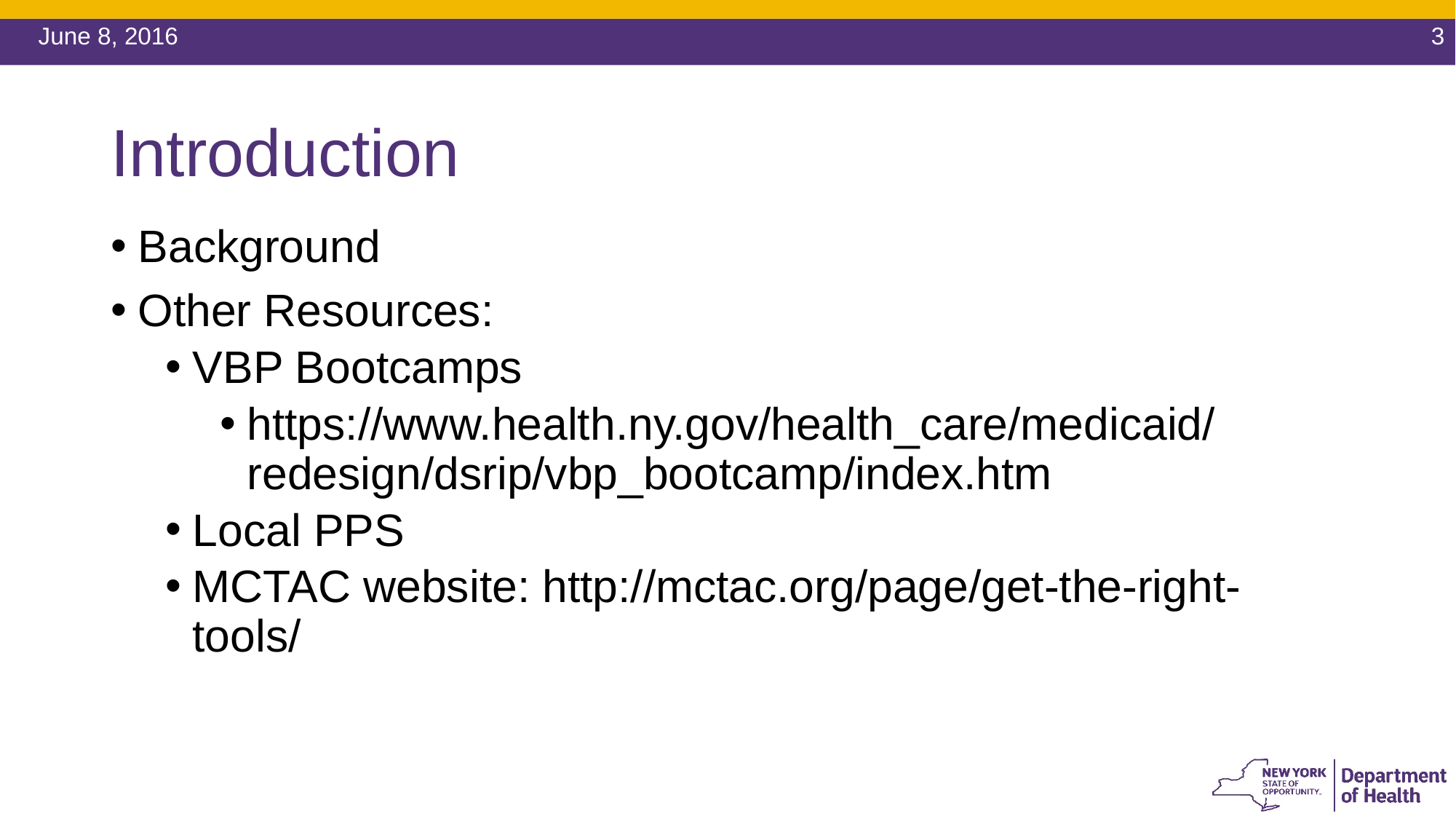

June 8, 2016

3
# Introduction
Background
Other Resources:
VBP Bootcamps
https://www.health.ny.gov/health_care/medicaid/redesign/dsrip/vbp_bootcamp/index.htm
Local PPS
MCTAC website: http://mctac.org/page/get-the-right-tools/